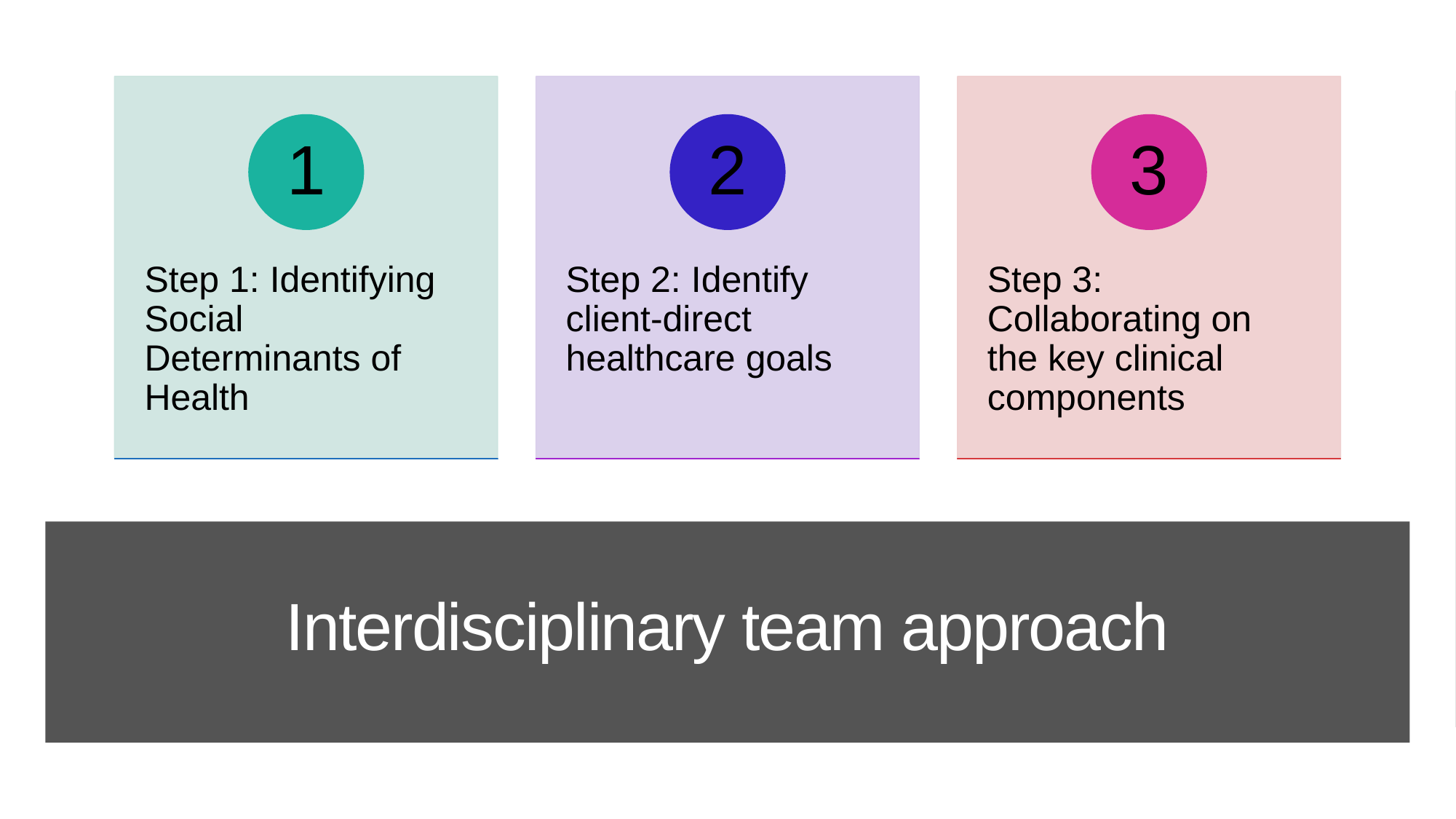

Step 1: Identifying Social Determinants of Health
1
Step 2: Identify client-direct healthcare goals
2
Step 3: Collaborating on the key clinical components
3

# Interdisciplinary team approach